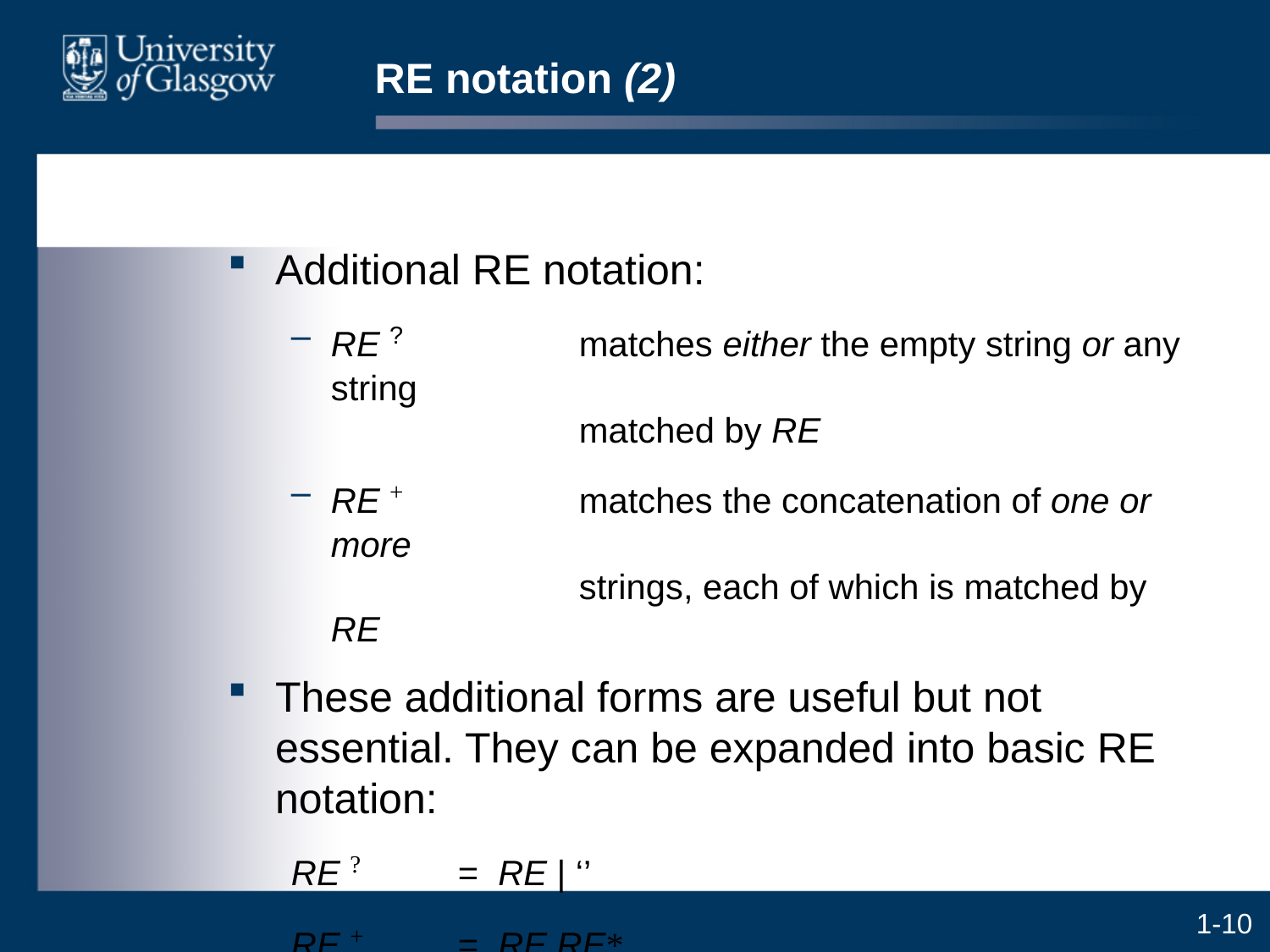

# RE notation (2)
Additional RE notation:
RE ?	matches either the empty string or any string
	matched by RE
RE +	matches the concatenation of one or more
	strings, each of which is matched by RE
These additional forms are useful but not essential. They can be expanded into basic RE notation:
RE ?	=  RE | ‘’
RE +	=  RE RE*